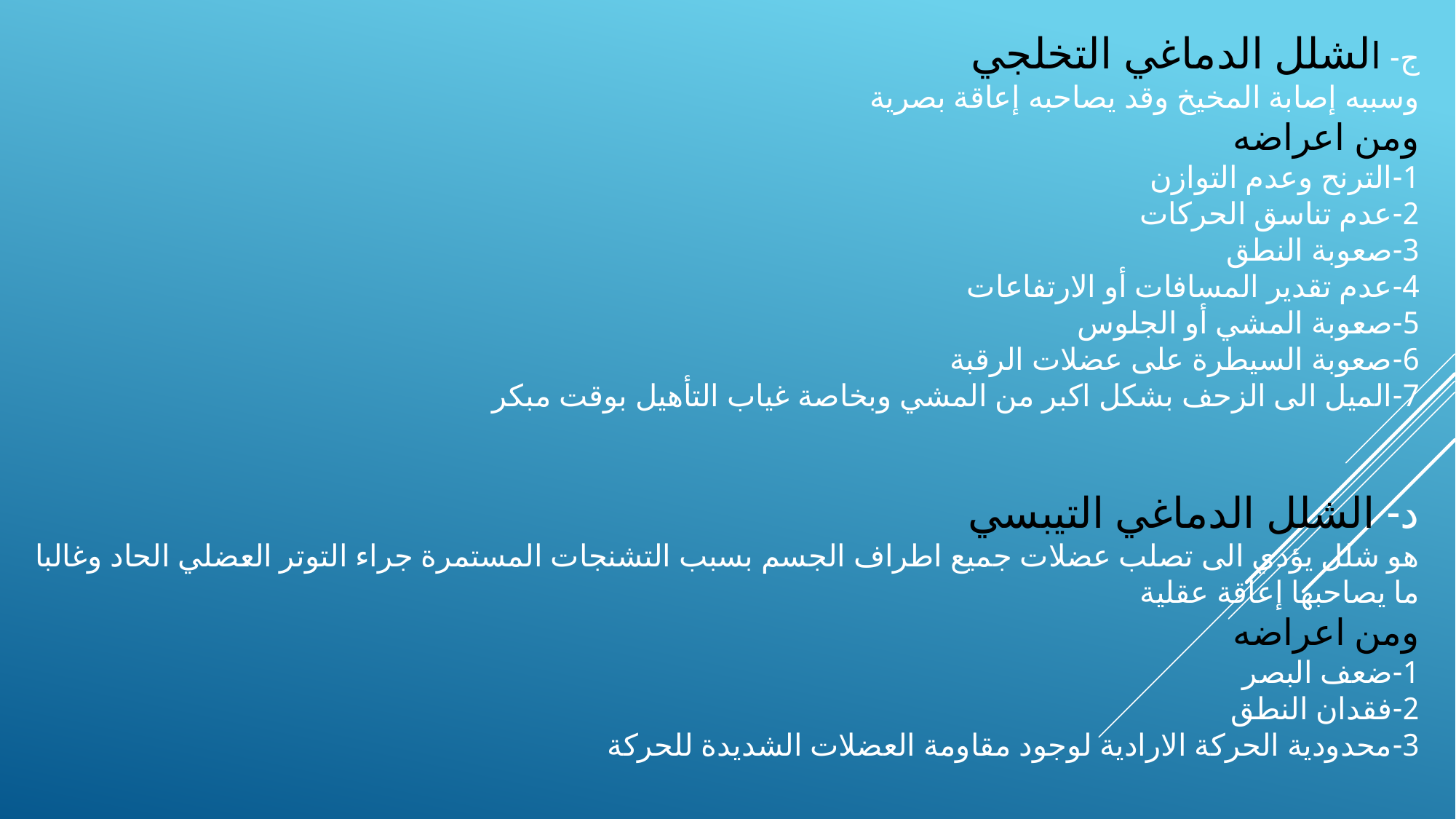

ج- الشلل الدماغي التخلجي
وسببه إصابة المخيخ وقد يصاحبه إعاقة بصرية
ومن اعراضه
1-	الترنح وعدم التوازن
2-	عدم تناسق الحركات
3-	صعوبة النطق
4-	عدم تقدير المسافات أو الارتفاعات
5-	صعوبة المشي أو الجلوس
6-	صعوبة السيطرة على عضلات الرقبة
7-	الميل الى الزحف بشكل اكبر من المشي وبخاصة غياب التأهيل بوقت مبكر

د- الشلل الدماغي التيبسي
هو شلل يؤدي الى تصلب عضلات جميع اطراف الجسم بسبب التشنجات المستمرة جراء التوتر العضلي الحاد وغالبا ما يصاحبها إعاقة عقلية
ومن اعراضه
1-	ضعف البصر
2-	فقدان النطق
3-	محدودية الحركة الارادية لوجود مقاومة العضلات الشديدة للحركة